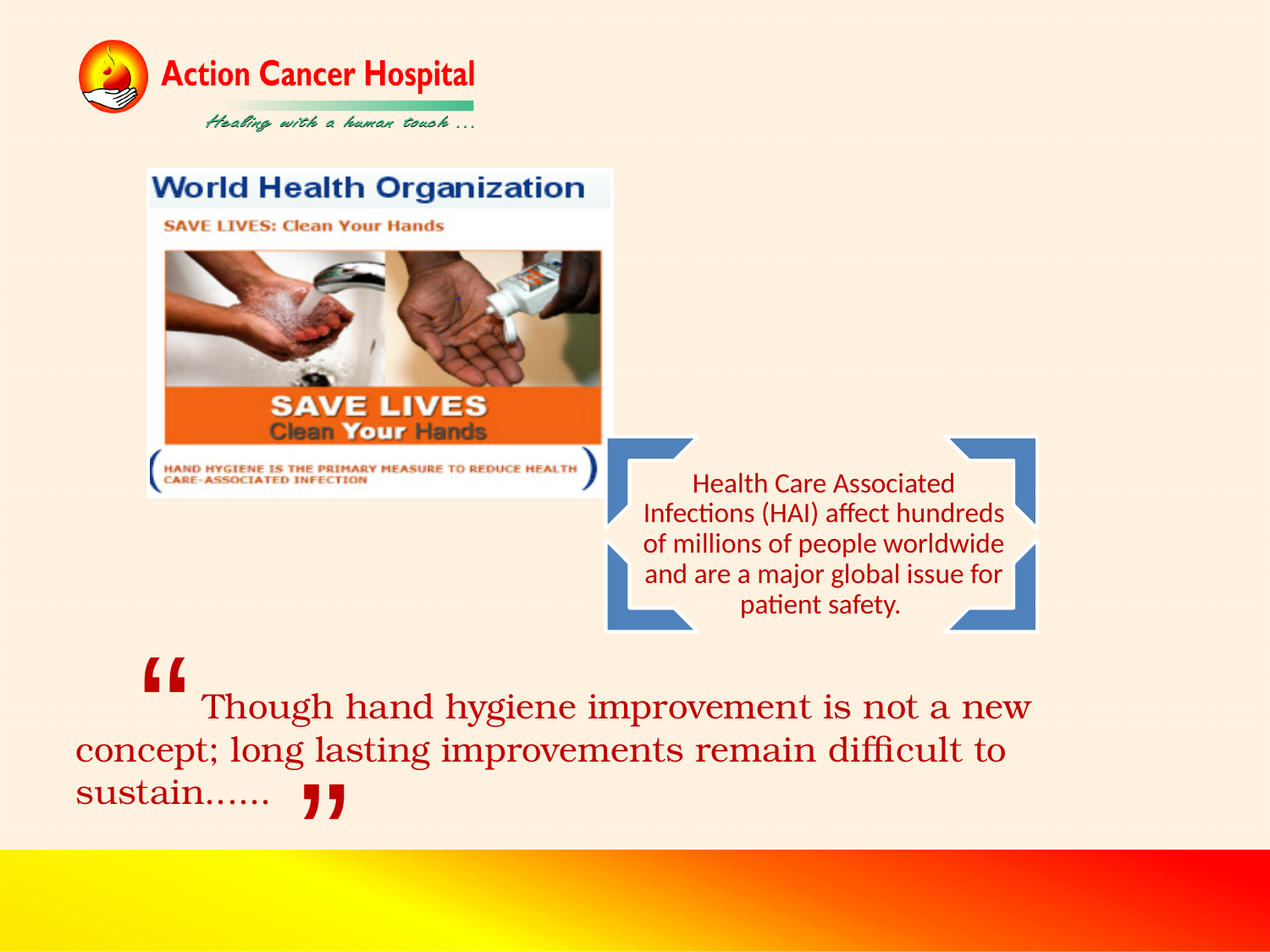

Health Care Associated Infections (HAI) affect hundreds of millions of people worldwide and are a major global issue for patient safety.
“
	Though hand hygiene improvement is not a new concept; long lasting improvements remain difficult to sustain......

”